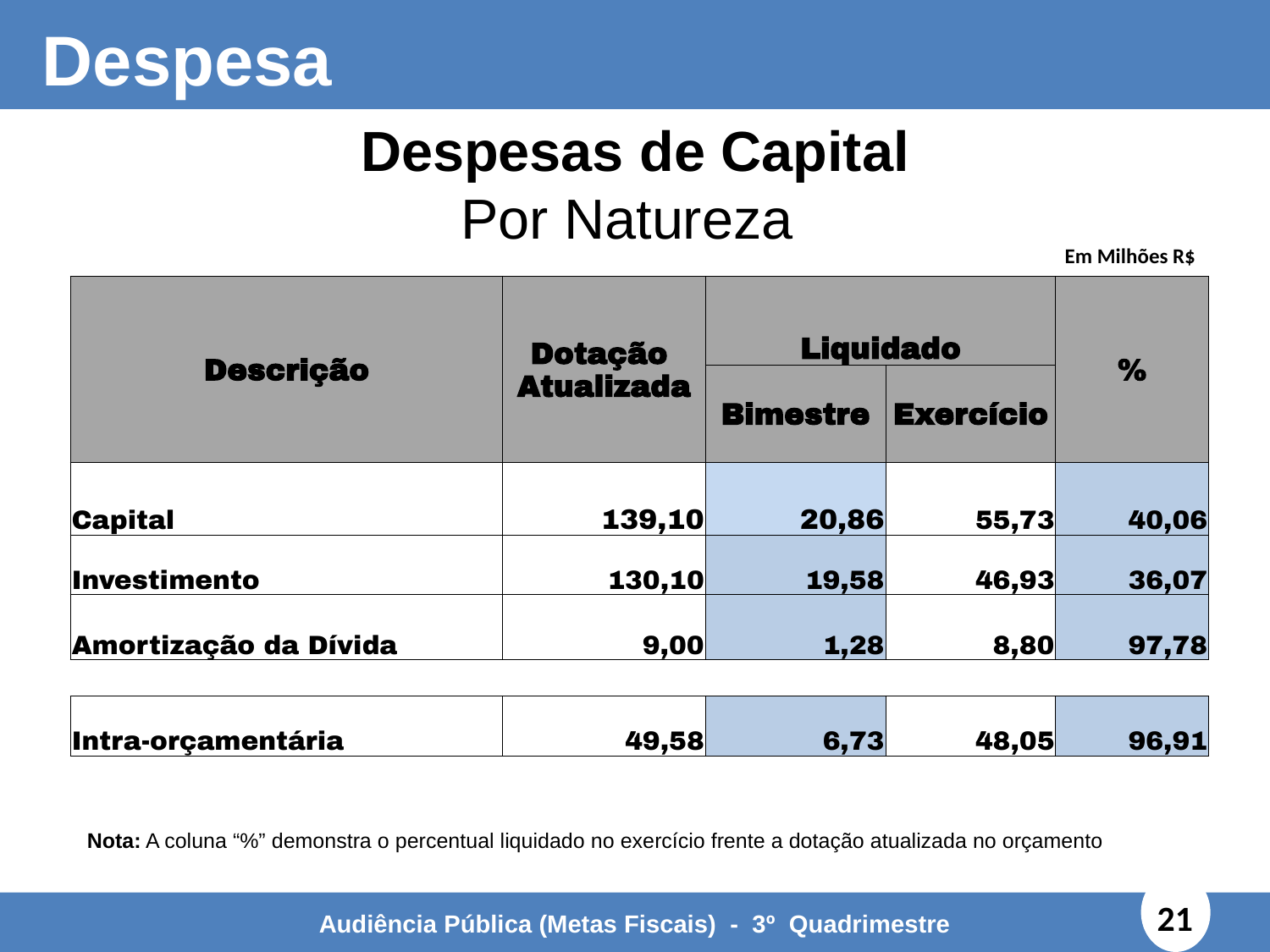

Despesa
Despesas de Capital
Por Natureza
Em Milhões R$
| Descrição | Dotação Atualizada | Liquidado |  |  | % |
| --- | --- | --- | --- | --- | --- |
|  |  | Bimestre | Exercício |  |  |
| Capital | 139,10 | 20,86 | 55,73 |  | 40,06 |
| Investimento | 130,10 | 19,58 | 46,93 |  | 36,07 |
| Amortização da Dívida | 9,00 | 1,28 | 8,80 |  | 97,78 |
|  |  |  |  |  |  |
| Intra-orçamentária | 49,58 | 6,73 | 48,05 |  | 96,91 |
Nota: A coluna “%” demonstra o percentual liquidado no exercício frente a dotação atualizada no orçamento

21

Audiência Pública (Metas Fiscais)  -  3º  Quadrimestre